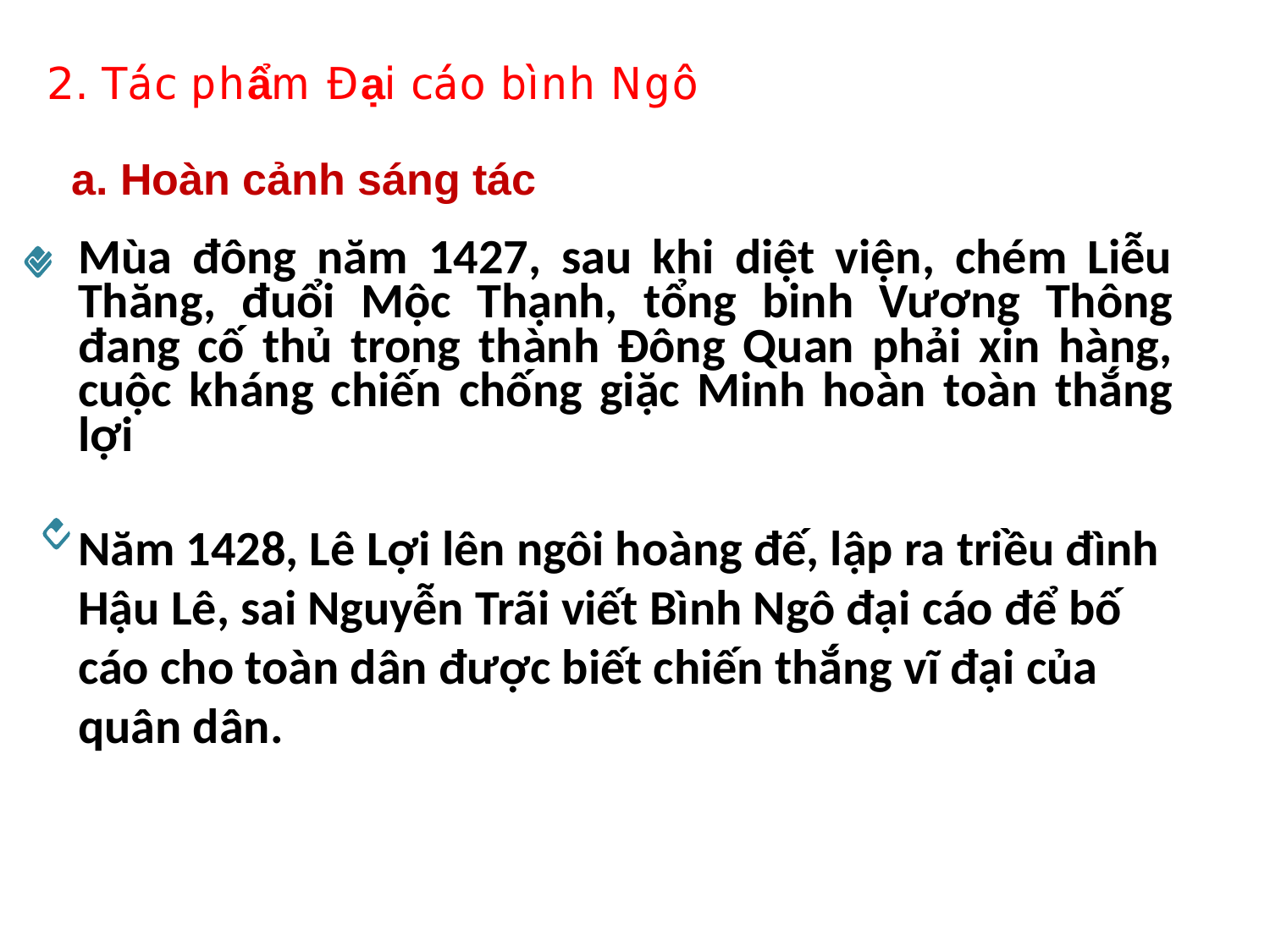

2. Tác phẩm Đại cáo bình Ngô
a. Hoàn cảnh sáng tác
1
1
Mùa đông năm 1427, sau khi diệt viện, chém Liễu Thăng, đuổi Mộc Thạnh, tổng binh Vương Thông đang cố thủ trong thành Đông Quan phải xin hàng, cuộc kháng chiến chống giặc Minh hoàn toàn thắng lợi

Năm 1428, Lê Lợi lên ngôi hoàng đế, lập ra triều đình Hậu Lê, sai Nguyễn Trãi viết Bình Ngô đại cáo để bố cáo cho toàn dân được biết chiến thắng vĩ đại của quân dân.